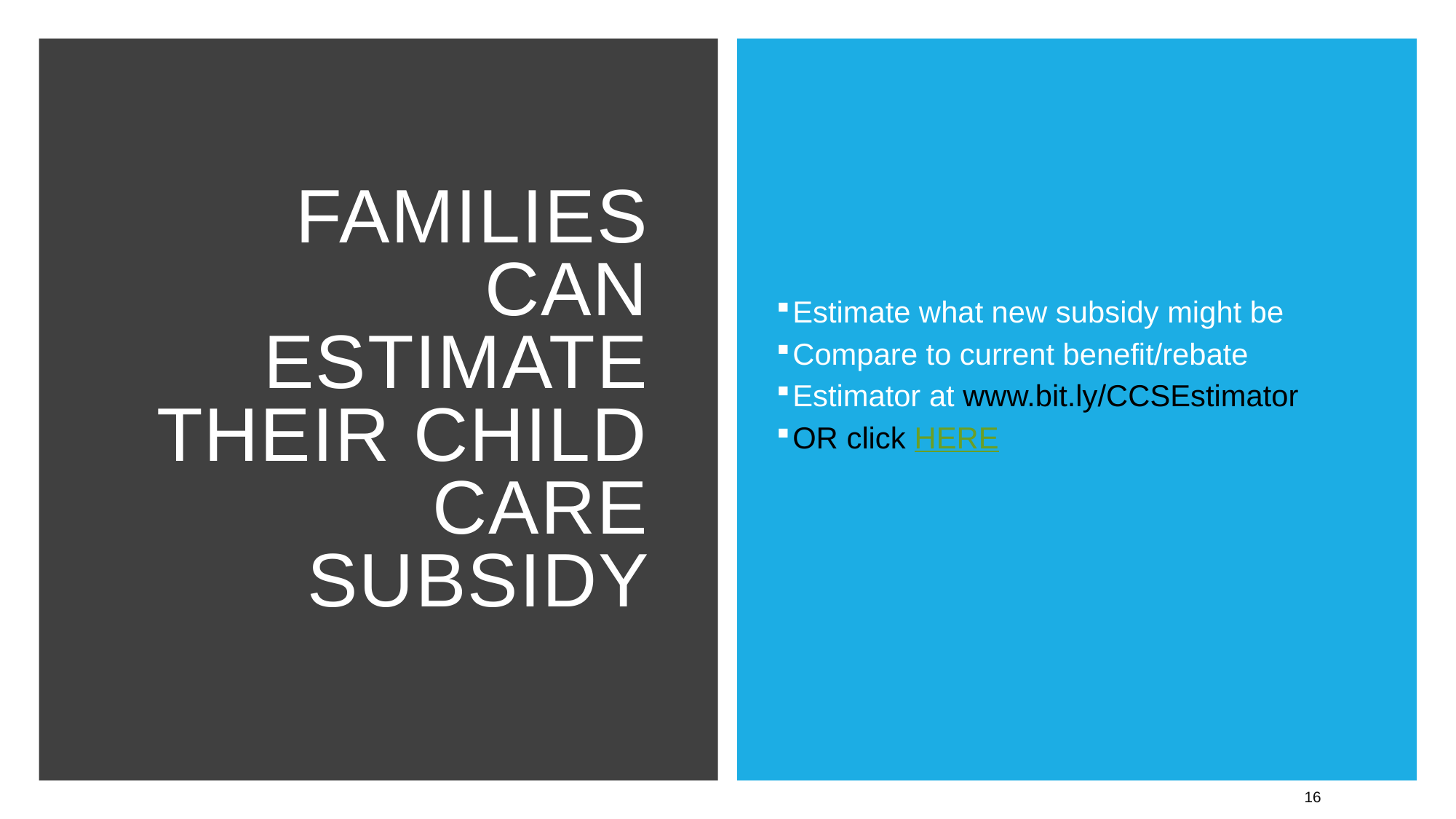

# Families can estimate their child care subsidy
Estimate what new subsidy might be
Compare to current benefit/rebate
Estimator at www.bit.ly/CCSEstimator
OR click HERE

16